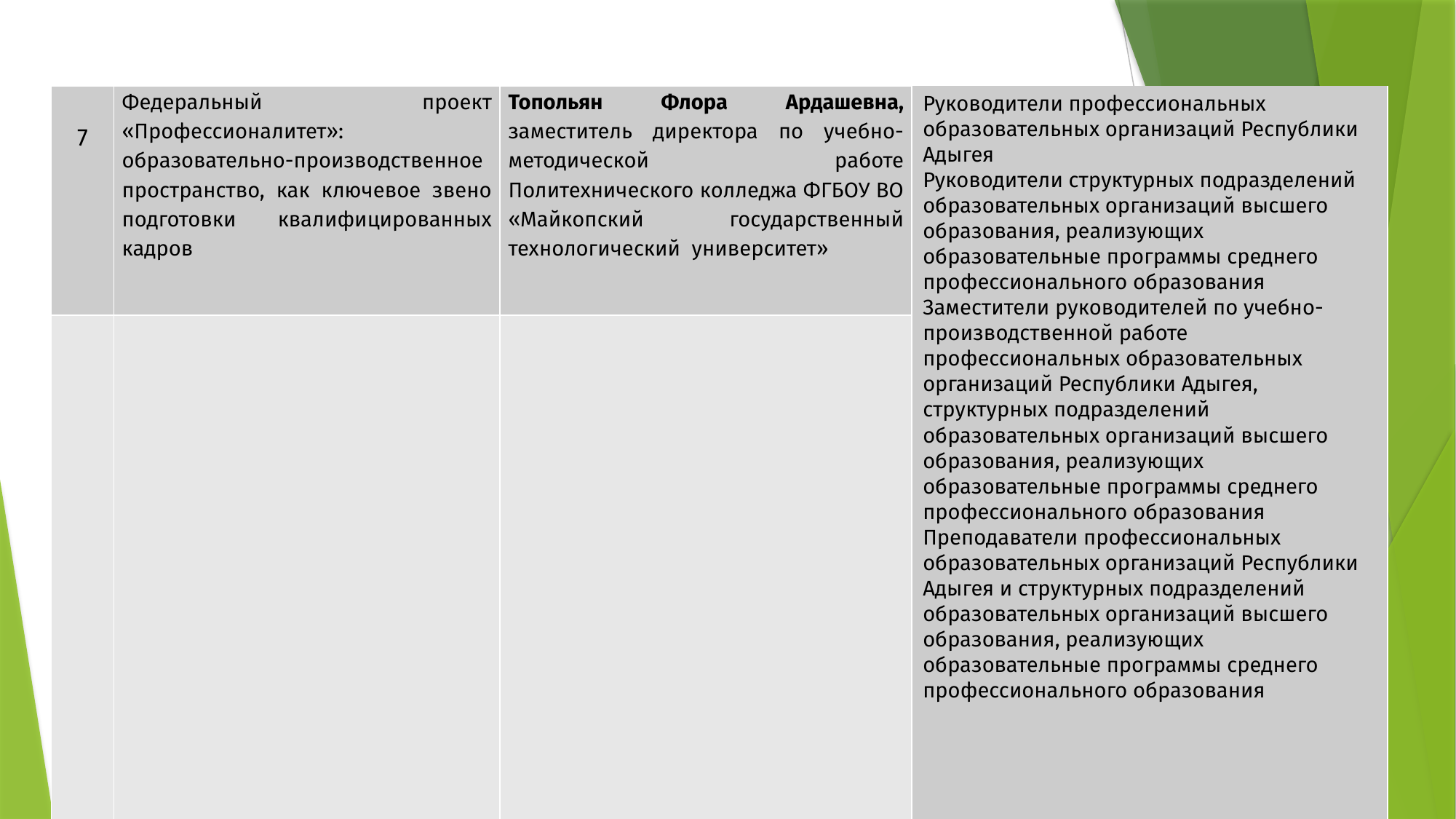

| 7 | Федеральный проект «Профессионалитет»: образовательно-производственное пространство, как ключевое звено подготовки квалифицированных кадров | Топольян Флора Ардашевна, заместитель директора по учебно-методической работе Политехнического колледжа ФГБОУ ВО «Майкопский государственный технологический университет» | Руководители профессиональных образовательных организаций Республики Адыгея Руководители структурных подразделений образовательных организаций высшего образования, реализующих образовательные программы среднего профессионального образования Заместители руководителей по учебно-производственной работе профессиональных образовательных организаций Республики Адыгея, структурных подразделений образовательных организаций высшего образования, реализующих образовательные программы среднего профессионального образования Преподаватели профессиональных образовательных организаций Республики Адыгея и структурных подразделений образовательных организаций высшего образования, реализующих образовательные программы среднего профессионального образования |
| --- | --- | --- | --- |
|  |  |  |  |